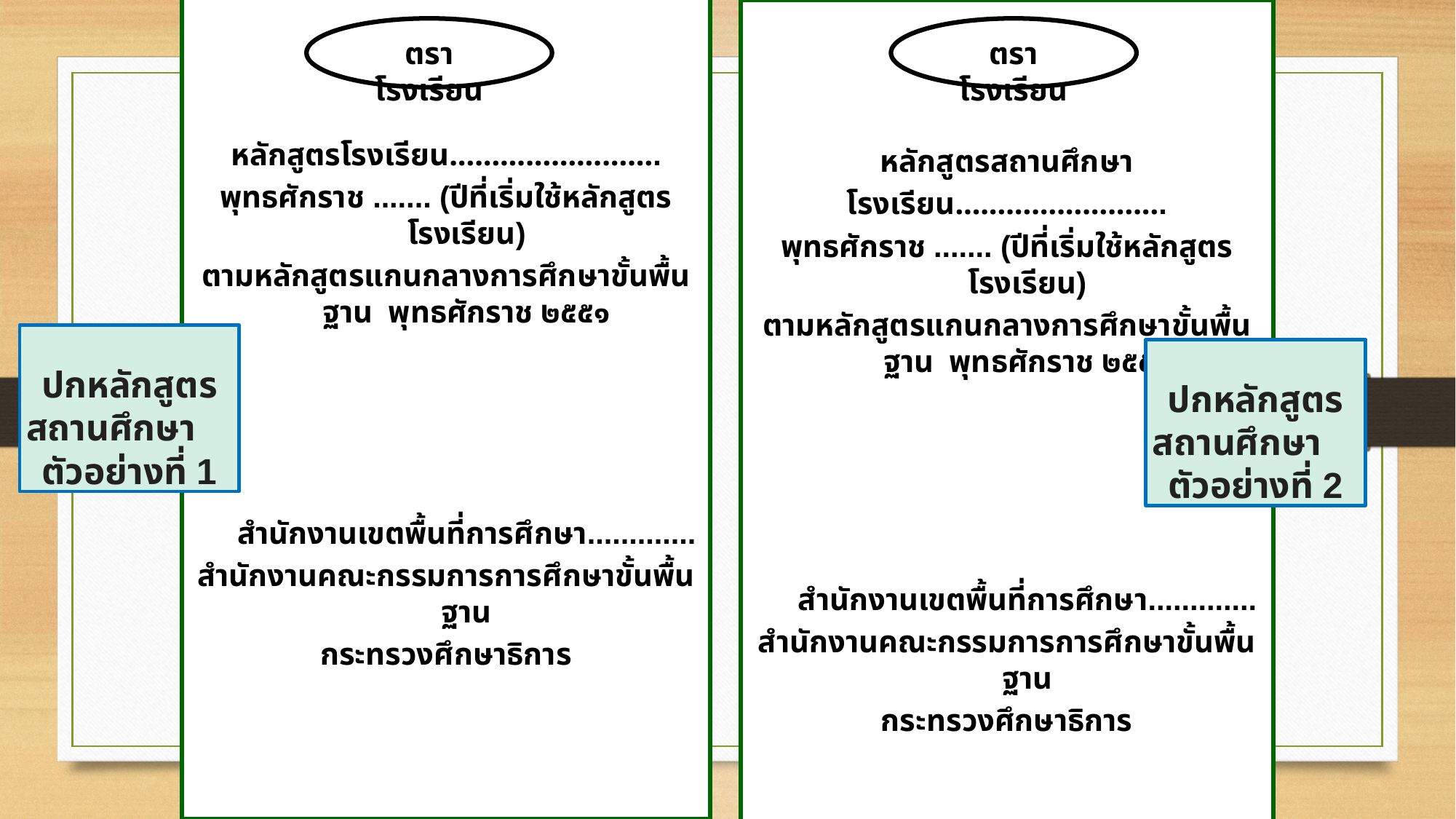

หลักสูตรสถานศึกษา
โรงเรียน…………………….
พุทธศักราช ....... (ปีที่เริ่มใช้หลักสูตรโรงเรียน)
ตามหลักสูตรแกนกลางการศึกษาขั้นพื้นฐาน  พุทธศักราช ๒๕๕๑

	สำนักงานเขตพื้นที่การศึกษา.............
สำนักงานคณะกรรมการการศึกษาขั้นพื้นฐาน
กระทรวงศึกษาธิการ

หลักสูตรโรงเรียน…………………….
พุทธศักราช ....... (ปีที่เริ่มใช้หลักสูตรโรงเรียน)
ตามหลักสูตรแกนกลางการศึกษาขั้นพื้นฐาน  พุทธศักราช ๒๕๕๑

	สำนักงานเขตพื้นที่การศึกษา.............
สำนักงานคณะกรรมการการศึกษาขั้นพื้นฐาน
กระทรวงศึกษาธิการ
ตราโรงเรียน
ตราโรงเรียน
ปกหลักสูตรสถานศึกษา
ตัวอย่างที่ 1
ปกหลักสูตรสถานศึกษา
ตัวอย่างที่ 2